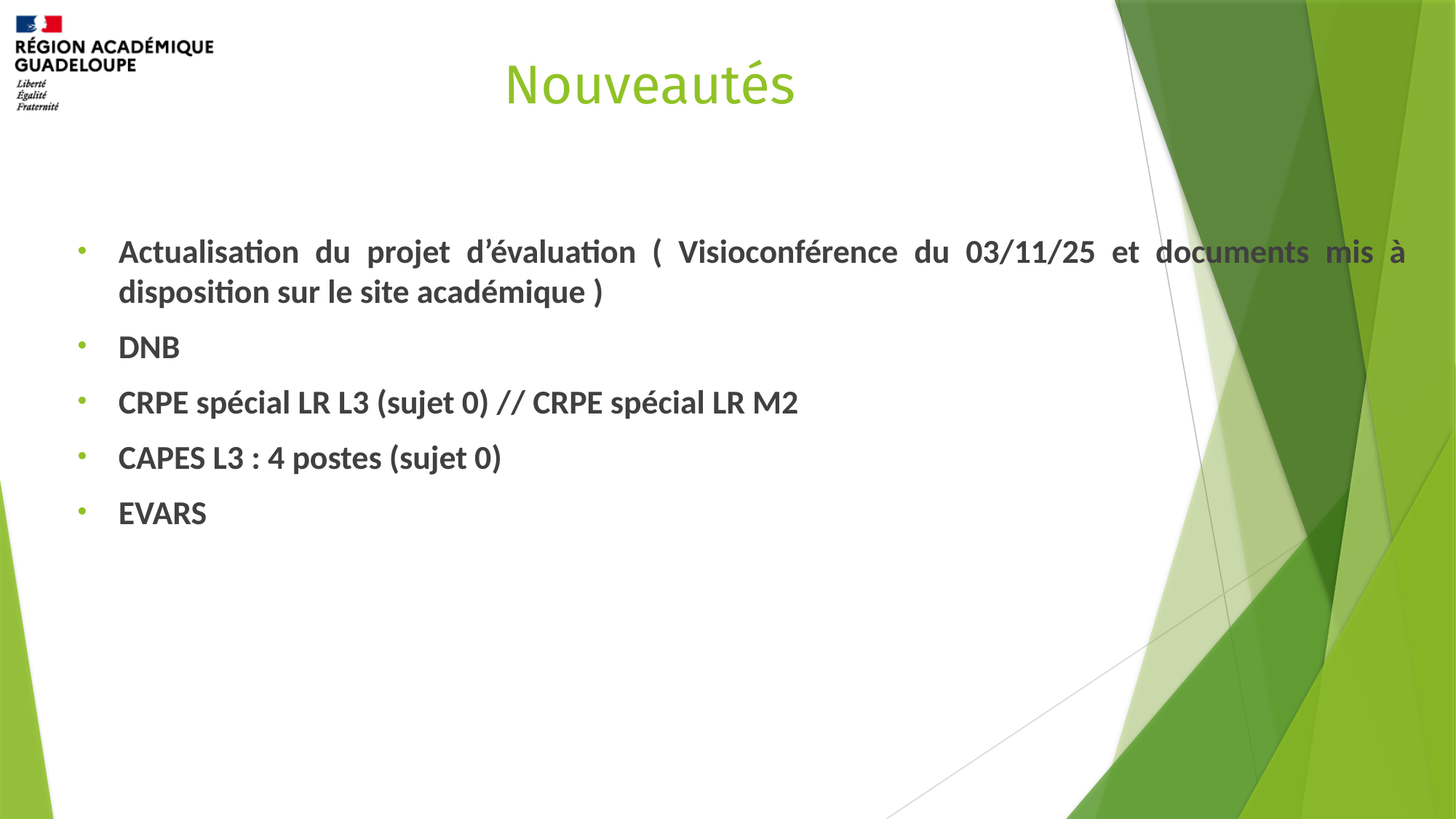

# Nouveautés

Actualisation du projet d’évaluation ( Visioconférence du 03/11/25 et documents mis à disposition sur le site académique )
DNB
CRPE spécial LR L3 (sujet 0) // CRPE spécial LR M2
CAPES L3 : 4 postes (sujet 0)
EVARS